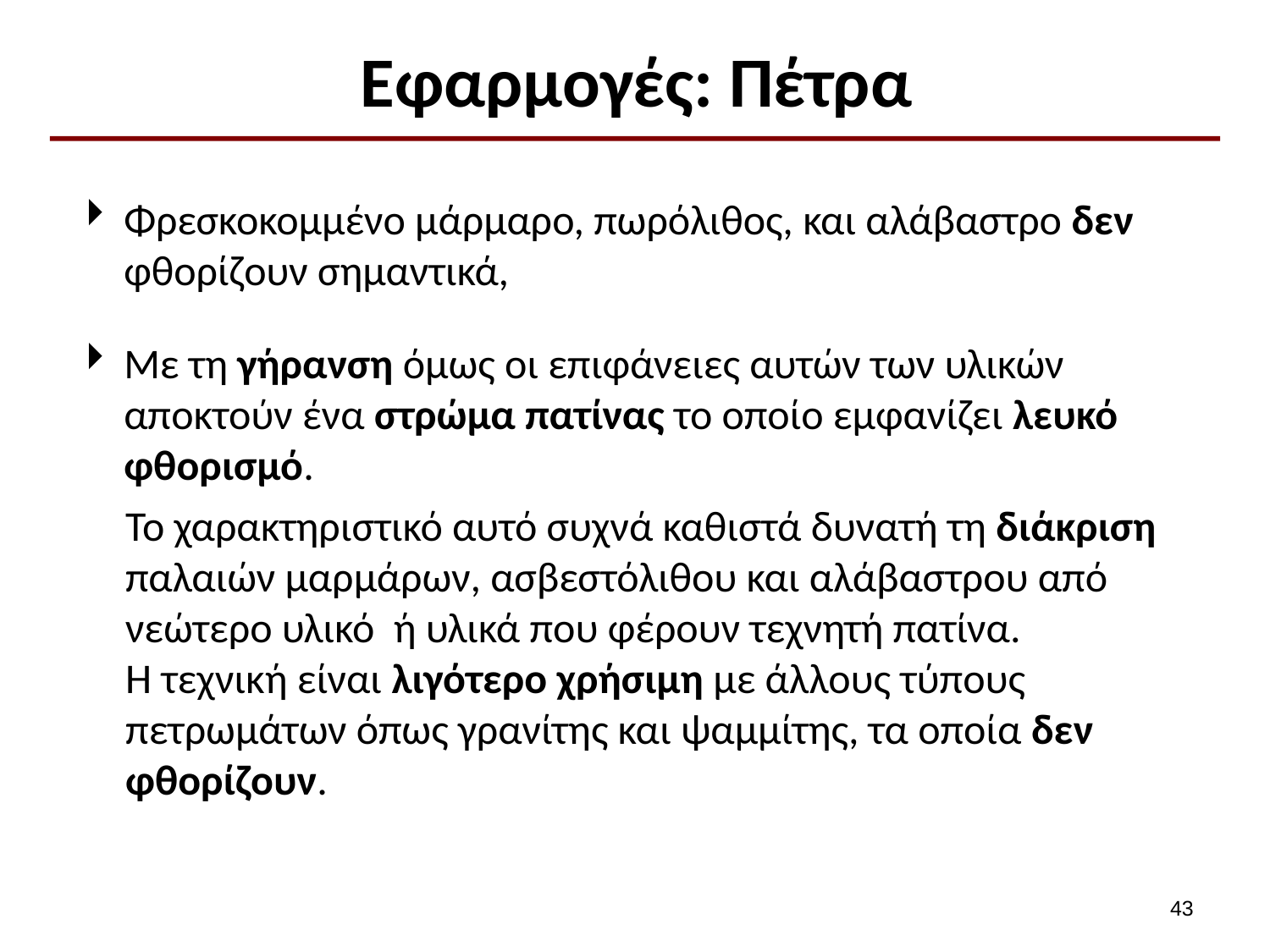

# Εφαρμογές: Πέτρα

Φρεσκοκομμένο μάρμαρο, πωρόλιθος, και αλάβαστρο δεν φθορίζουν σημαντικά,
Με τη γήρανση όμως οι επιφάνειες αυτών των υλικών αποκτούν ένα στρώμα πατίνας το οποίο εμφανίζει λευκό φθορισμό.
Το χαρακτηριστικό αυτό συχνά καθιστά δυνατή τη διάκριση παλαιών μαρμάρων, ασβεστόλιθου και αλάβαστρου από νεώτερο υλικό  ή υλικά που φέρουν τεχνητή πατίνα.
Η τεχνική είναι λιγότερο χρήσιμη με άλλους τύπους πετρωμάτων όπως γρανίτης και ψαμμίτης, τα οποία δεν φθορίζουν.
43